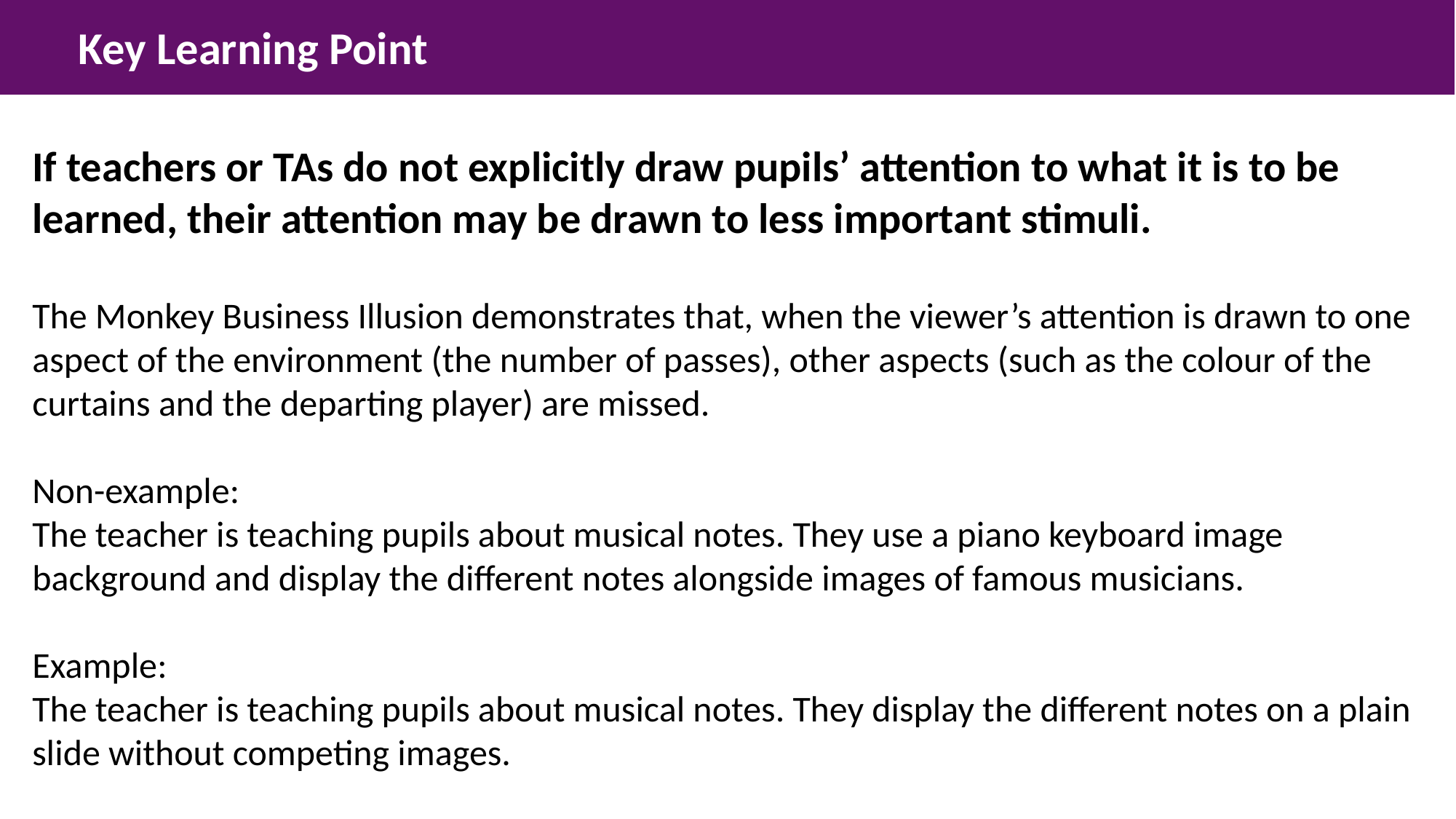

Key Learning Point
If teachers or TAs do not explicitly draw pupils’ attention to what it is to be learned, their attention may be drawn to less important stimuli.

The Monkey Business Illusion demonstrates that, when the viewer’s attention is drawn to one aspect of the environment (the number of passes), other aspects (such as the colour of the curtains and the departing player) are missed.

Non-example:
The teacher is teaching pupils about musical notes. They use a piano keyboard image background and display the different notes alongside images of famous musicians.

Example:
The teacher is teaching pupils about musical notes. They display the different notes on a plain slide without competing images.